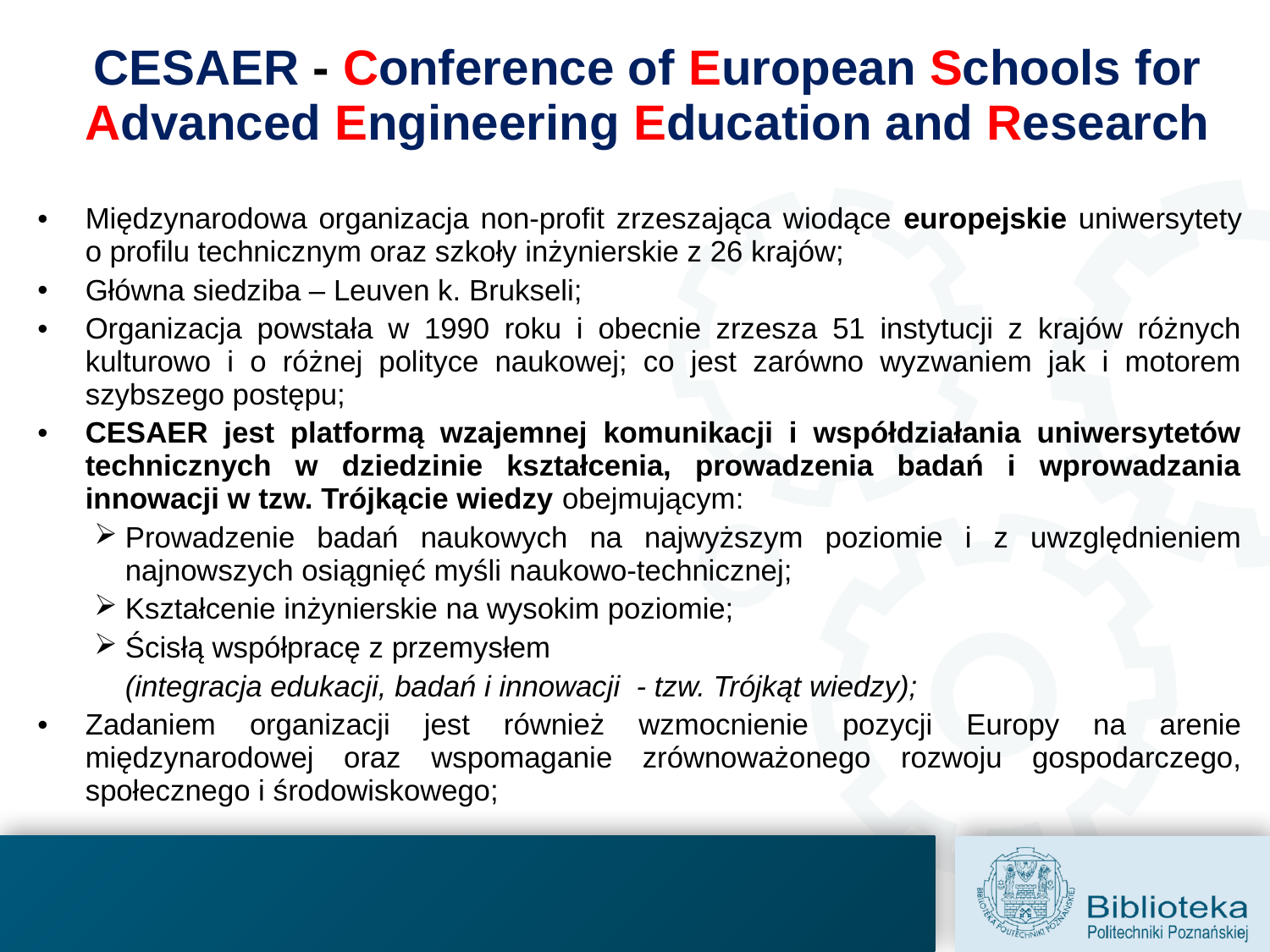

# CESAER - Conference of European Schools for Advanced Engineering Education and Research
Międzynarodowa organizacja non-profit zrzeszająca wiodące europejskie uniwersytety o profilu technicznym oraz szkoły inżynierskie z 26 krajów;
Główna siedziba – Leuven k. Brukseli;
Organizacja powstała w 1990 roku i obecnie zrzesza 51 instytucji z krajów różnych kulturowo i o różnej polityce naukowej; co jest zarówno wyzwaniem jak i motorem szybszego postępu;
CESAER jest platformą wzajemnej komunikacji i współdziałania uniwersytetów technicznych w dziedzinie kształcenia, prowadzenia badań i wprowadzania innowacji w tzw. Trójkącie wiedzy obejmującym:
Prowadzenie badań naukowych na najwyższym poziomie i z uwzględnieniem najnowszych osiągnięć myśli naukowo-technicznej;
Kształcenie inżynierskie na wysokim poziomie;
Ścisłą współpracę z przemysłem
   (integracja edukacji, badań i innowacji  - tzw. Trójkąt wiedzy);
Zadaniem organizacji jest również wzmocnienie pozycji Europy na arenie międzynarodowej oraz wspomaganie zrównoważonego rozwoju gospodarczego, społecznego i środowiskowego;